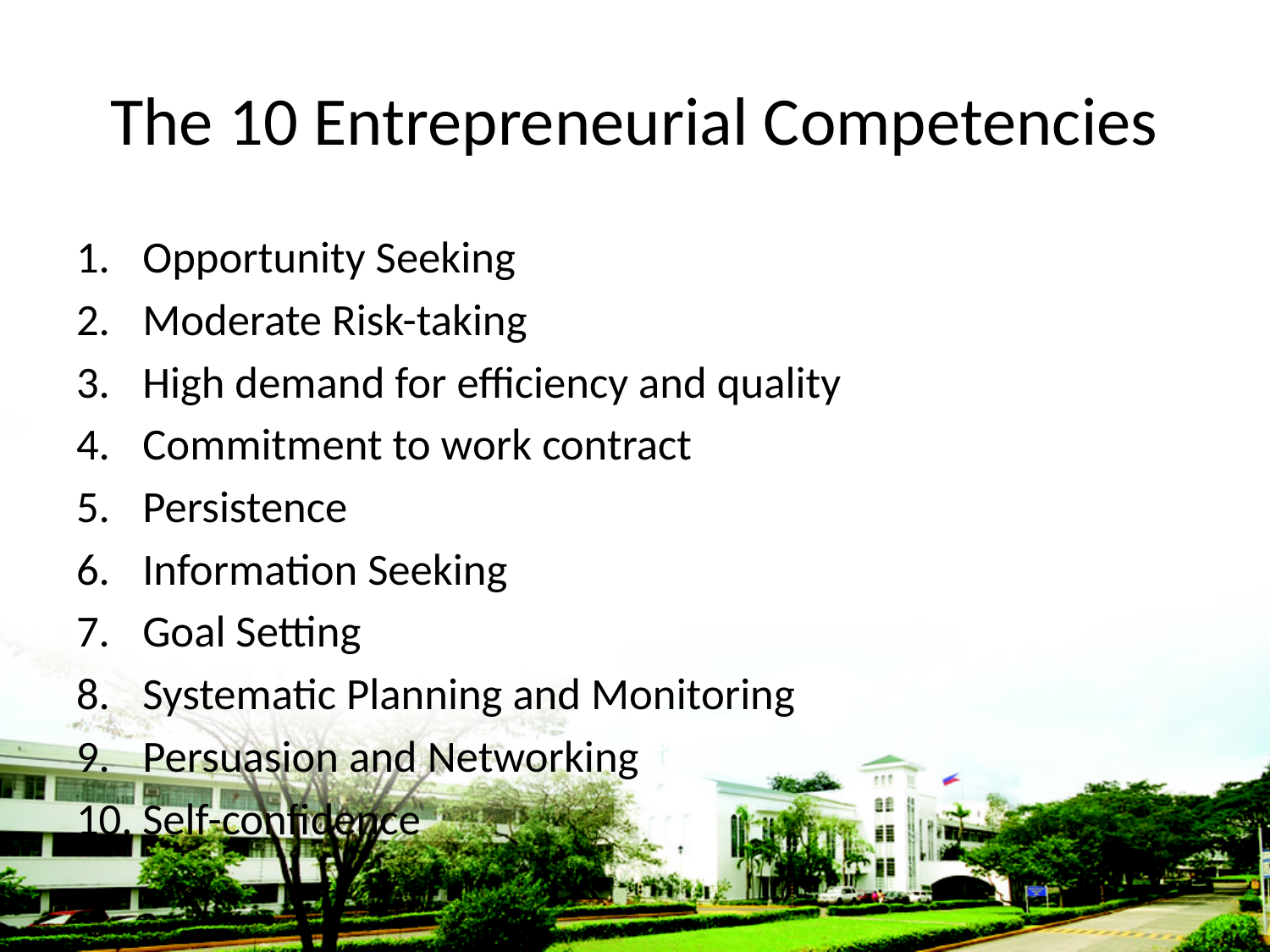

# The 10 Entrepreneurial Competencies
Opportunity Seeking
Moderate Risk-taking
High demand for efficiency and quality
Commitment to work contract
Persistence
Information Seeking
Goal Setting
Systematic Planning and Monitoring
Persuasion and Networking
Self-confidence